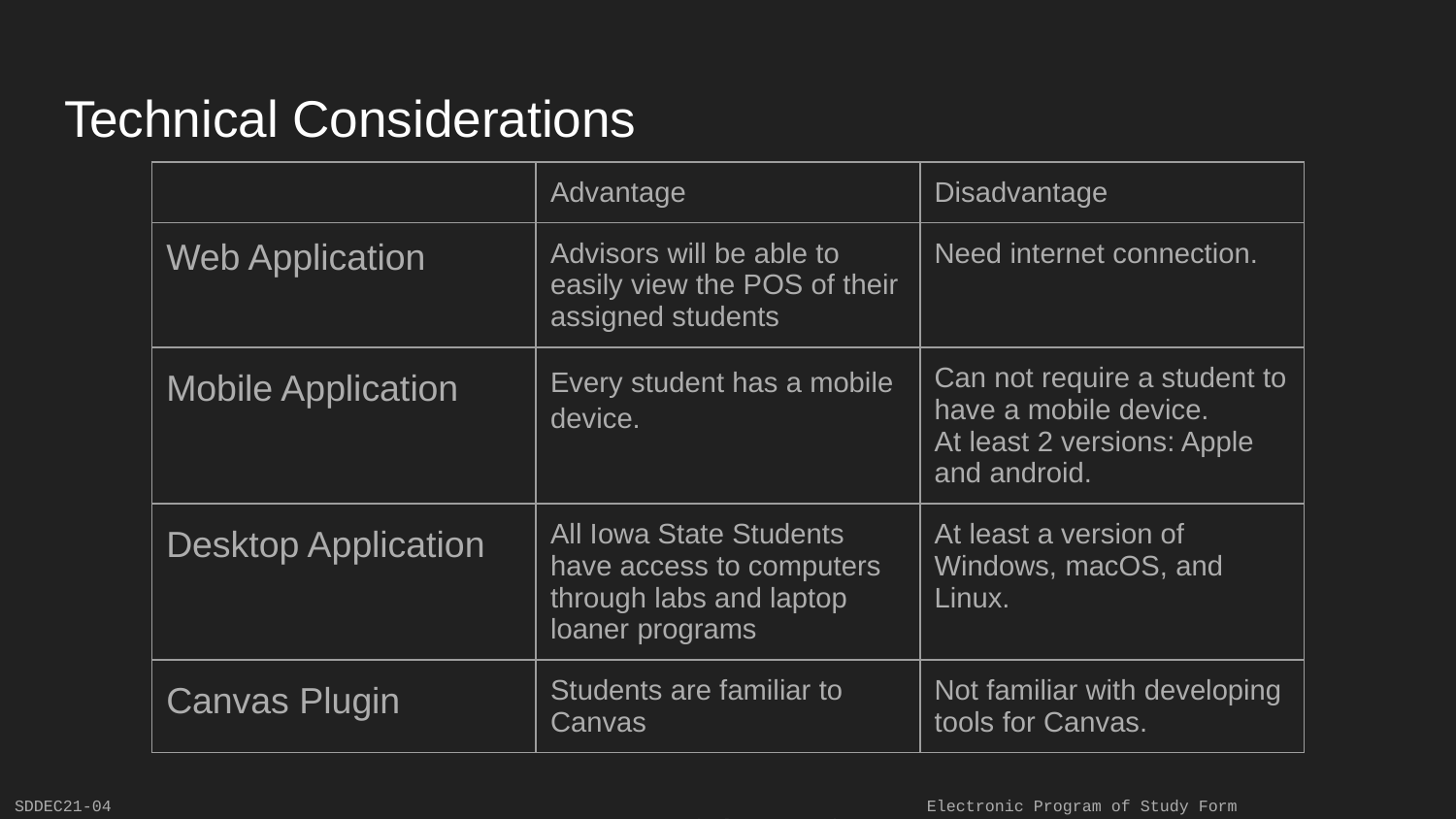

# Technical Considerations
|  | Advantage | Disadvantage |
| --- | --- | --- |
| Web Application | Advisors will be able to easily view the POS of their assigned students | Need internet connection. |
| Mobile Application | Every student has a mobile device. | Can not require a student to have a mobile device. At least 2 versions: Apple and android. |
| Desktop Application | All Iowa State Students have access to computers through labs and laptop loaner programs | At least a version of Windows, macOS, and Linux. |
| Canvas Plugin | Students are familiar to Canvas | Not familiar with developing tools for Canvas. |